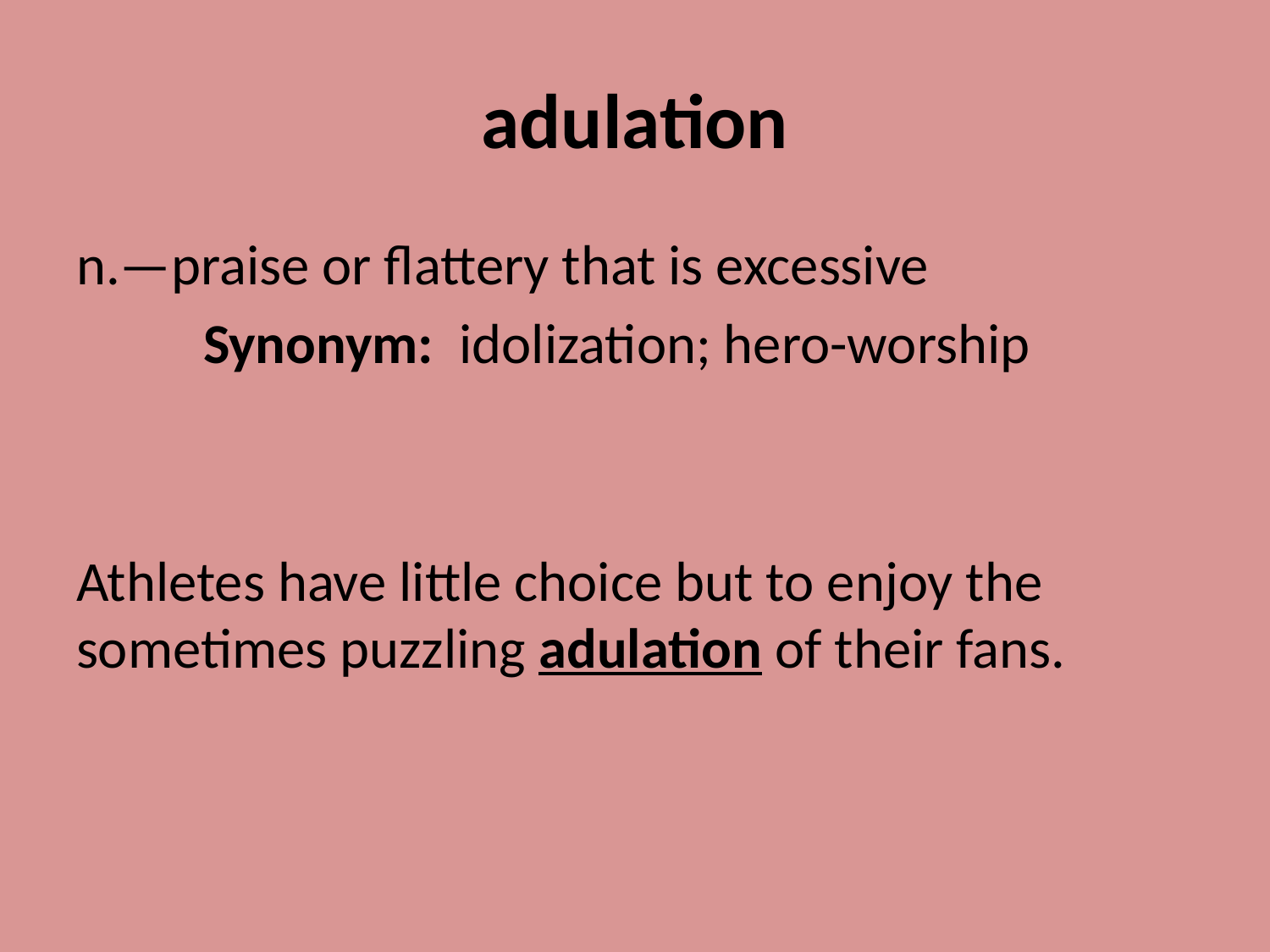

# adulation
n.—praise or flattery that is excessive
	Synonym:  idolization; hero-worship

Athletes have little choice but to enjoy the sometimes puzzling adulation of their fans.